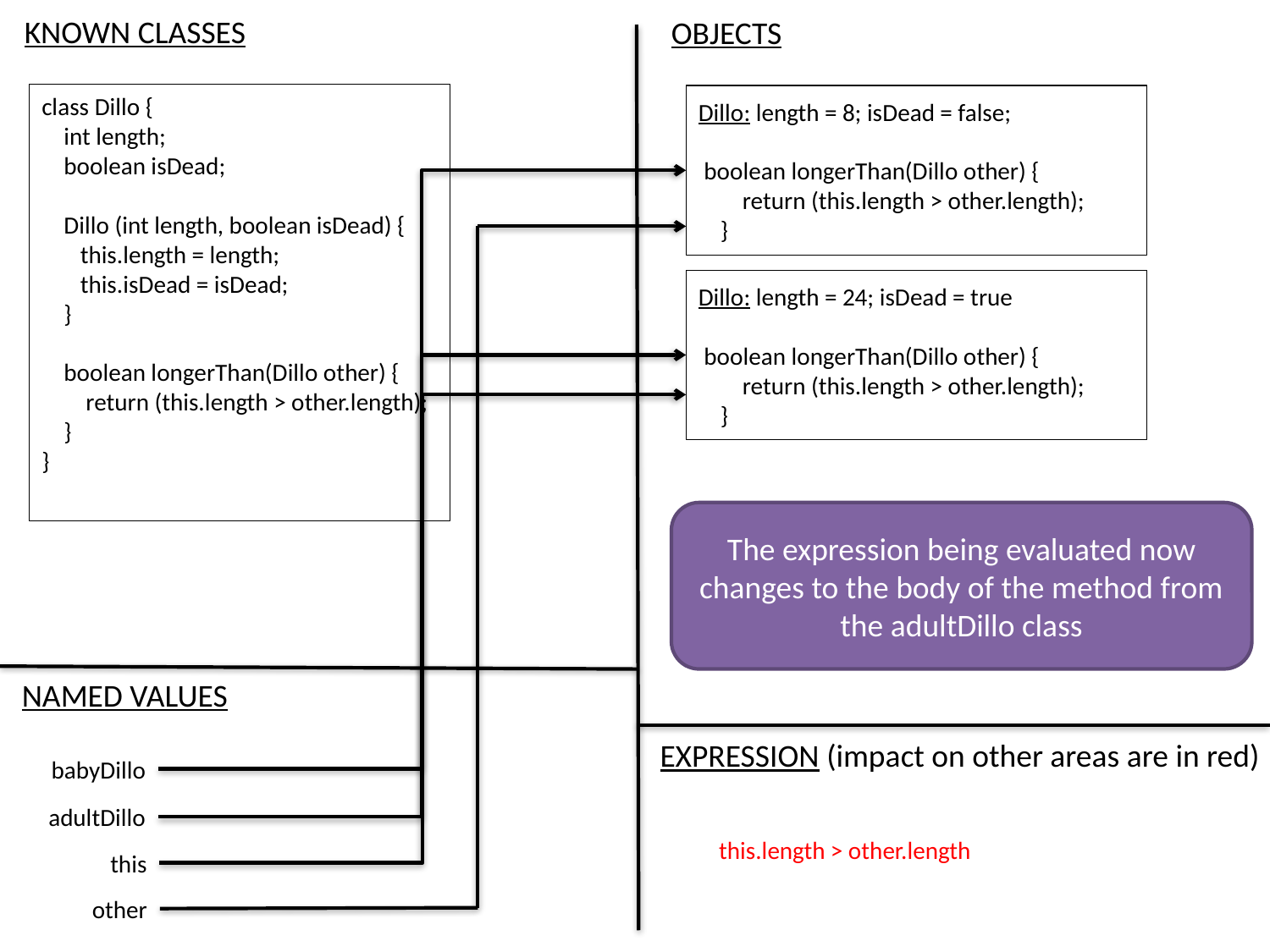

KNOWN CLASSES
OBJECTS
class Dillo {
    int length;
    boolean isDead;

    Dillo (int length, boolean isDead) {
       this.length = length;
       this.isDead = isDead;
    }

    boolean longerThan(Dillo other) {
        return (this.length > other.length);
    }
}

Dillo: length = 8; isDead = false;

 boolean longerThan(Dillo other) {
        return (this.length > other.length);
    }
Dillo: length = 24; isDead = true

 boolean longerThan(Dillo other) {
        return (this.length > other.length);
    }
The expression being evaluated now changes to the body of the method from the adultDillo class
NAMED VALUES
EXPRESSION (impact on other areas are in red)
babyDillo

this.length > other.length

adultDillo
this
other